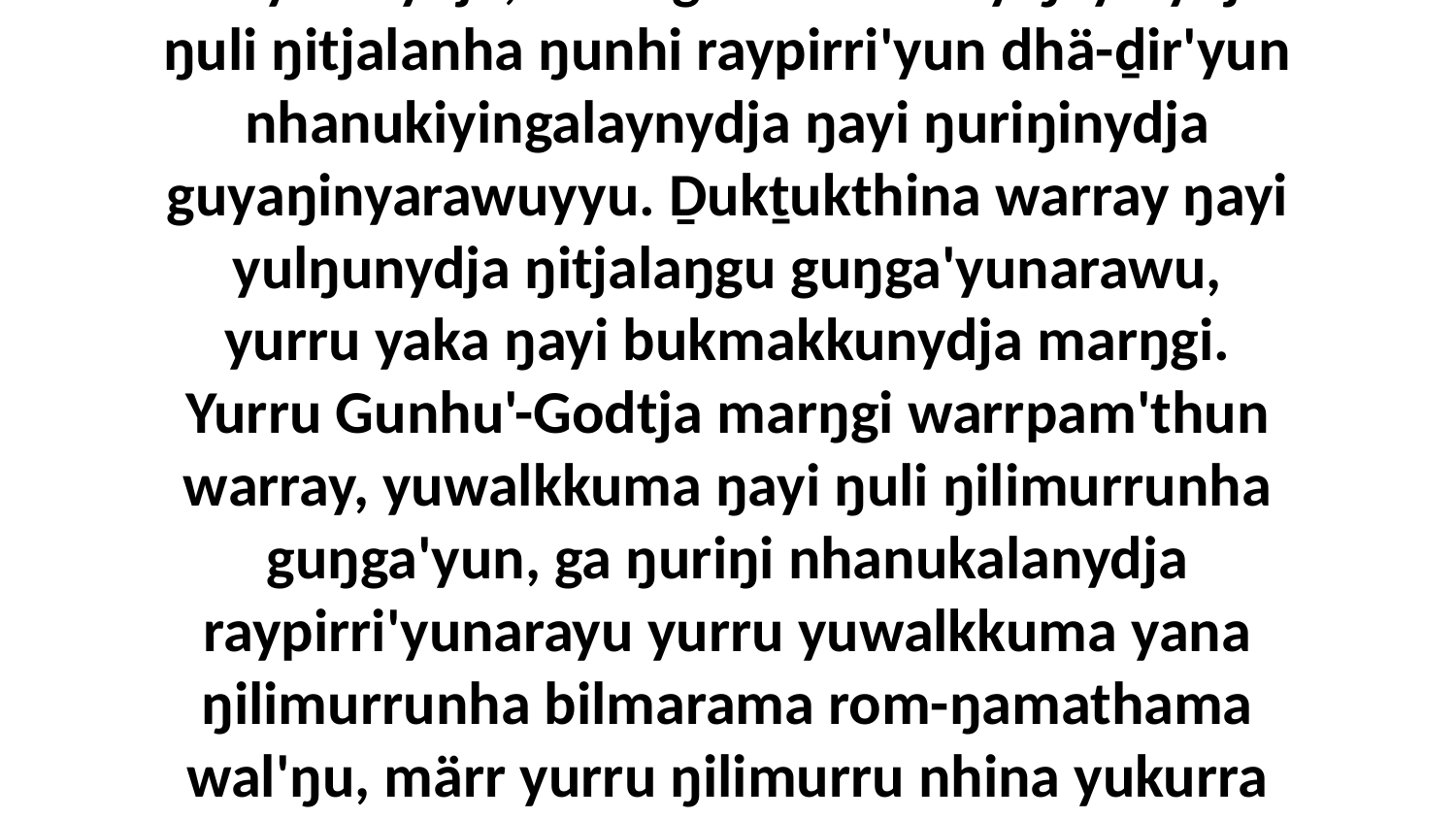

10 Yo, ŋitjalaŋgu bäpa'mirriŋu yolŋu warray dhiyalanydja, märr-gurriri warray ŋayinydja ŋuli ŋitjalanha ŋunhi raypirri'yun dhä-ḏir'yun nhanukiyingalaynydja ŋayi ŋuriŋinydja guyaŋinyarawuyyu. Ḏukṯukthina warray ŋayi yulŋunydja ŋitjalaŋgu guŋga'yunarawu, yurru yaka ŋayi bukmakkunydja marŋgi. Yurru Gunhu'-Godtja marŋgi warrpam'thun warray, yuwalkkuma ŋayi ŋuli ŋilimurrunha guŋga'yun, ga ŋuriŋi nhanukalanydja raypirri'yunarayu yurru yuwalkkuma yana ŋilimurrunha bilmarama rom-ŋamathama wal'ŋu, märr yurru ŋilimurru nhina yukurra ḏarrtjalknha wal'ŋu ŋula nhämiriwnha, bitjan ŋayi God.